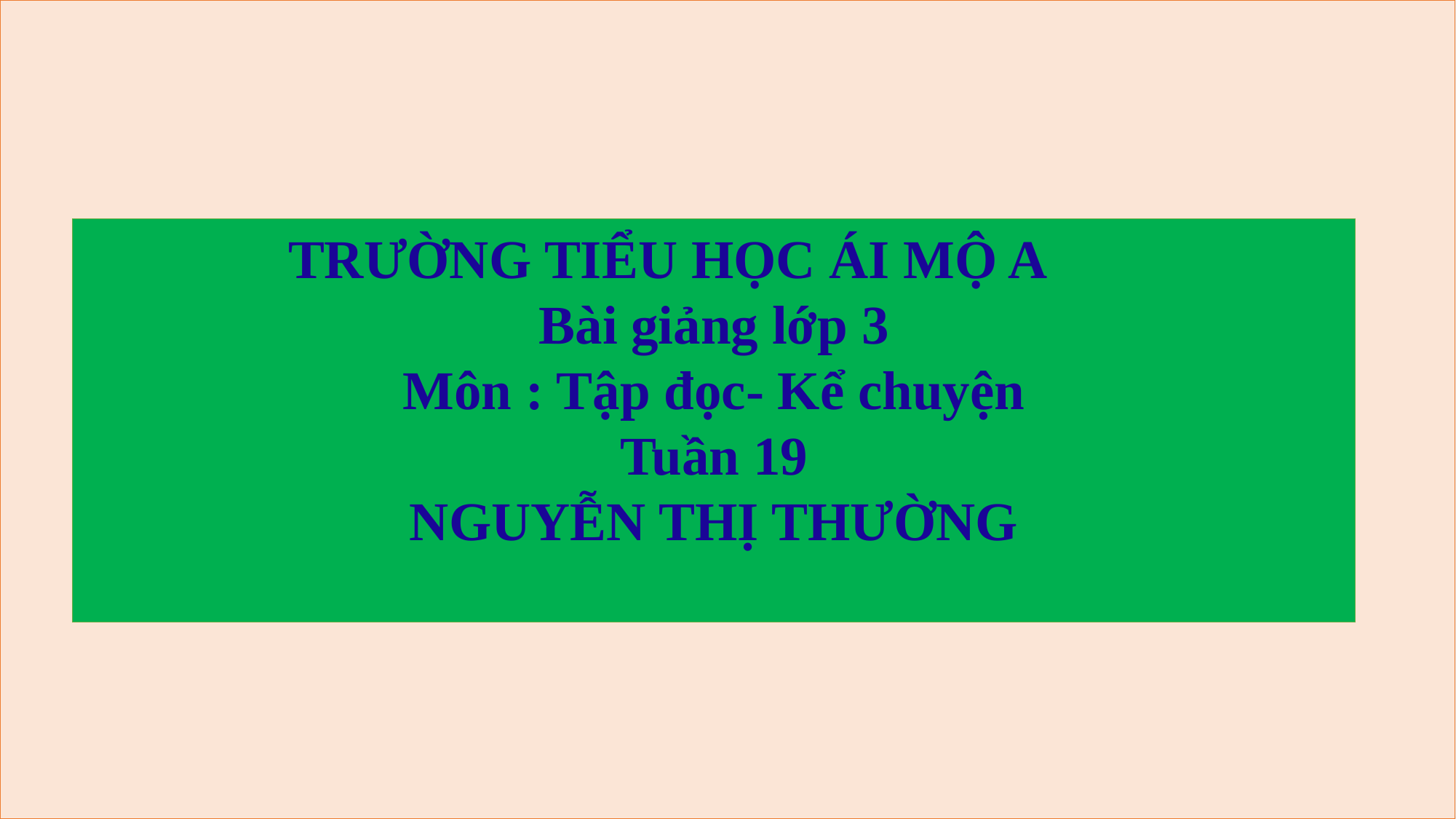

TRƯỜNG TIỂU HỌC ÁI MỘ A
Bài giảng lớp 3
Môn : Tập đọc- Kể chuyện
Tuần 19
NGUYỄN THỊ THƯỜNG